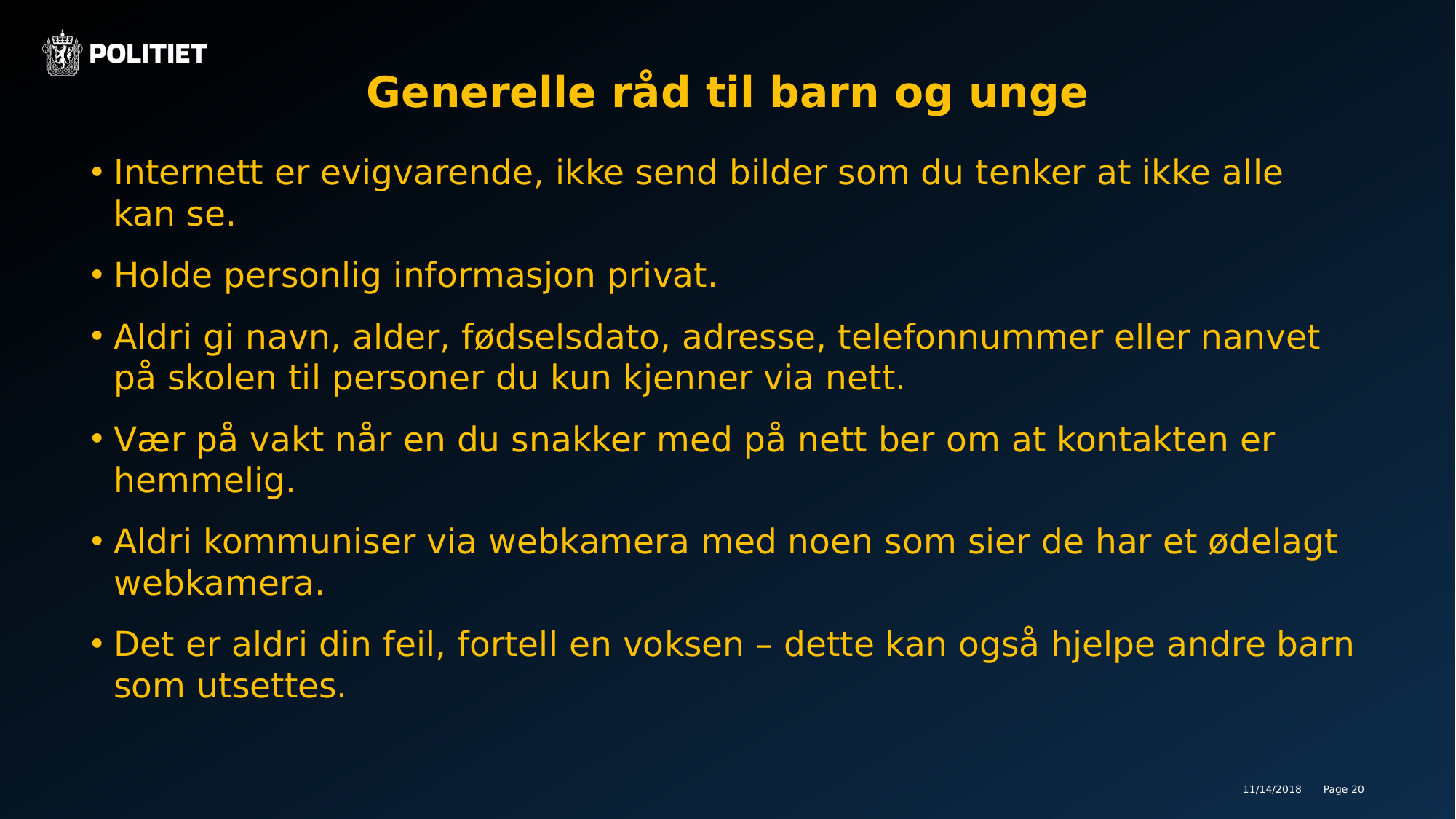

# Generelle råd til barn og unge
Internett er evigvarende, ikke send bilder som du tenker at ikke alle  kan se.
Holde personlig informasjon privat.
Aldri gi navn, alder, fødselsdato, adresse, telefonnummer eller nanvet på skolen til personer du kun kjenner via nett.
Vær på vakt når en du snakker med på nett ber om at kontakten er hemmelig.
Aldri kommuniser via webkamera med noen som sier de har et ødelagt webkamera.
Det er aldri din feil, fortell en voksen – dette kan også hjelpe andre barn som utsettes.

11/14/2018

Page 20